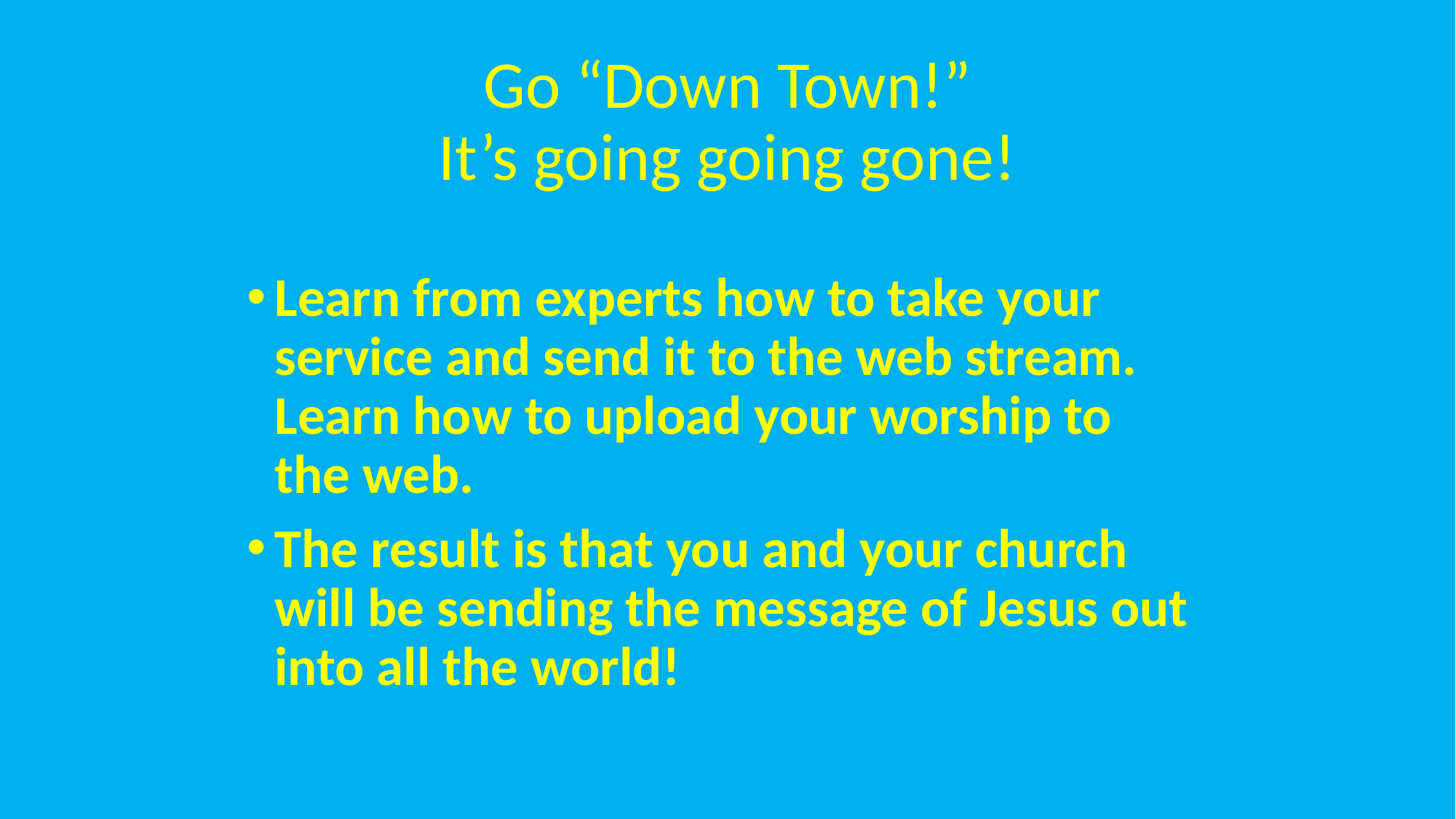

# Go “Down Town!” It’s going going gone!
Learn from experts how to take your service and send it to the web stream. Learn how to upload your worship to the web.
The result is that you and your church will be sending the message of Jesus out into all the world!